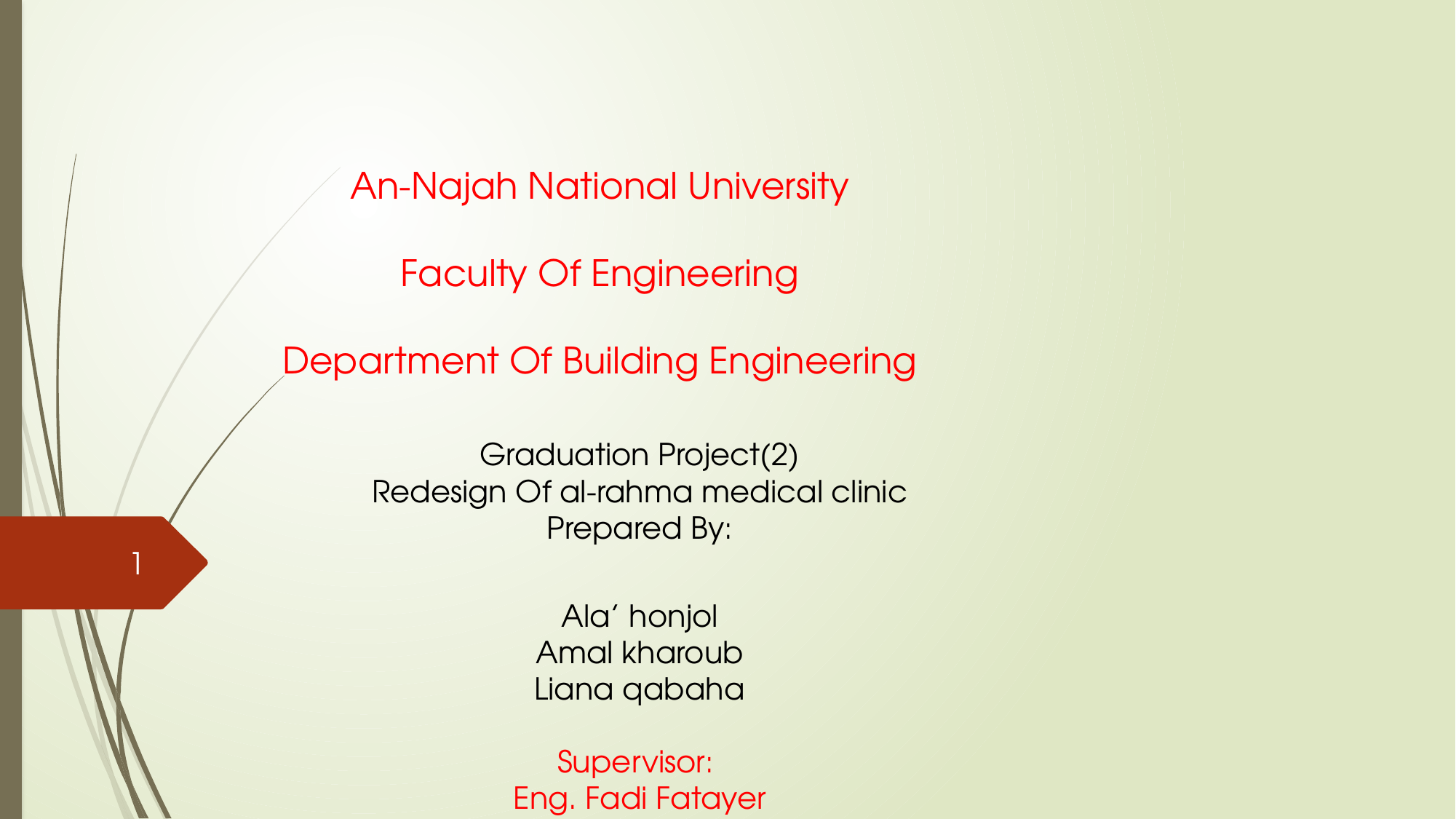

# An-Najah National University Faculty Of Engineering Department Of Building Engineering
Graduation Project(2)
Redesign Of al-rahma medical clinic
Prepared By:
Ala’ honjol
Amal kharoub
Liana qabaha
Supervisor:
Eng. Fadi Fatayer
1